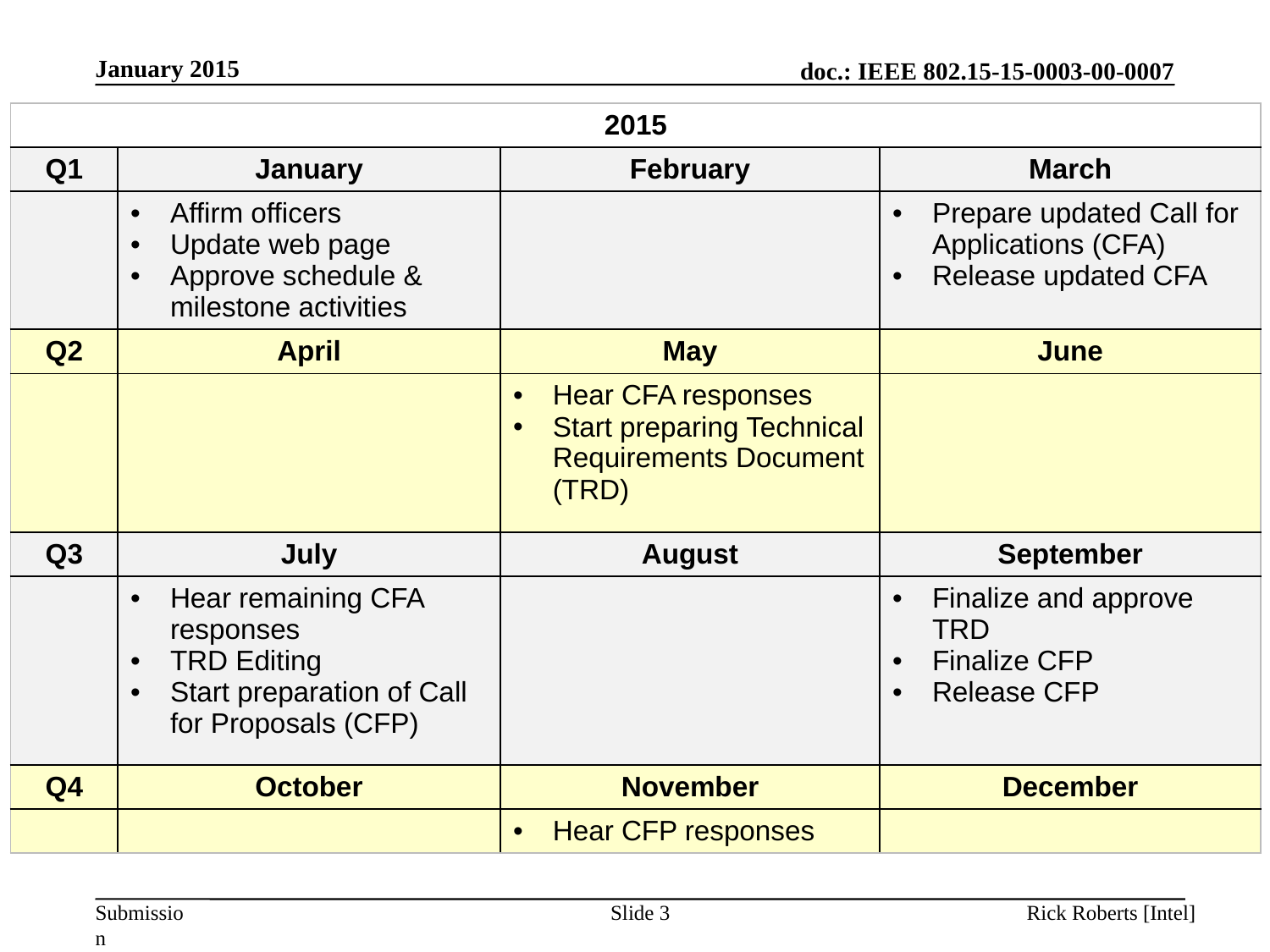

January 2015
| 2015 |  |  |  |
| --- | --- | --- | --- |
| Q1 | January | February | March |
|  | Affirm officers Update web page Approve schedule & milestone activities |  | Prepare updated Call for Applications (CFA) Release updated CFA |
| Q2 | April | May | June |
|  |  | Hear CFA responses Start preparing Technical Requirements Document (TRD) |  |
| Q3 | July | August | September |
|  | Hear remaining CFA responses TRD Editing Start preparation of Call for Proposals (CFP) |  | Finalize and approve TRD Finalize CFP Release CFP |
| Q4 | October | November | December |
|  |  | Hear CFP responses |  |
Slide 3
Rick Roberts [Intel]